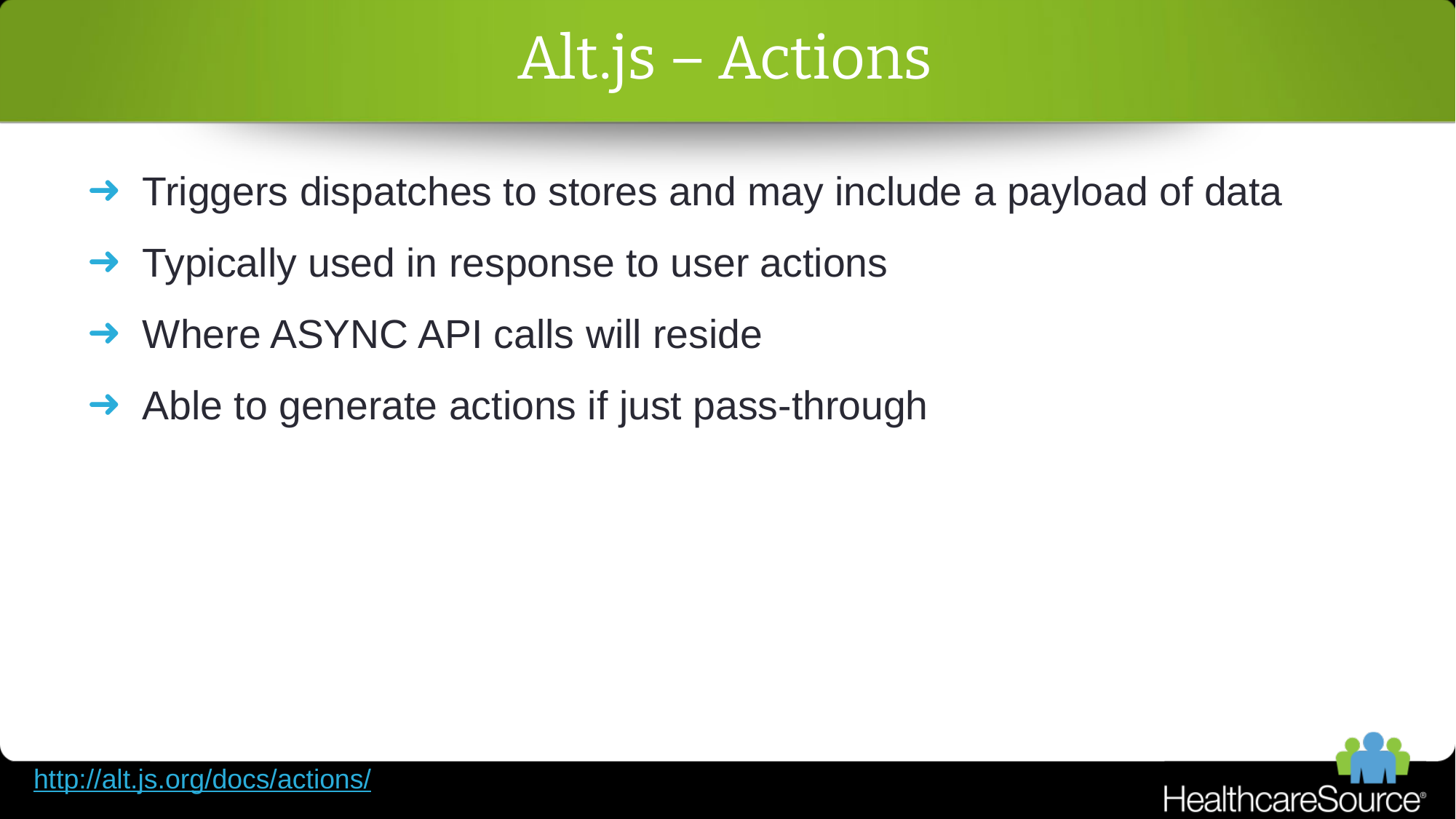

# Alt.js – Actions
Triggers dispatches to stores and may include a payload of data
Typically used in response to user actions
Where ASYNC API calls will reside
Able to generate actions if just pass-through
http://alt.js.org/docs/actions/